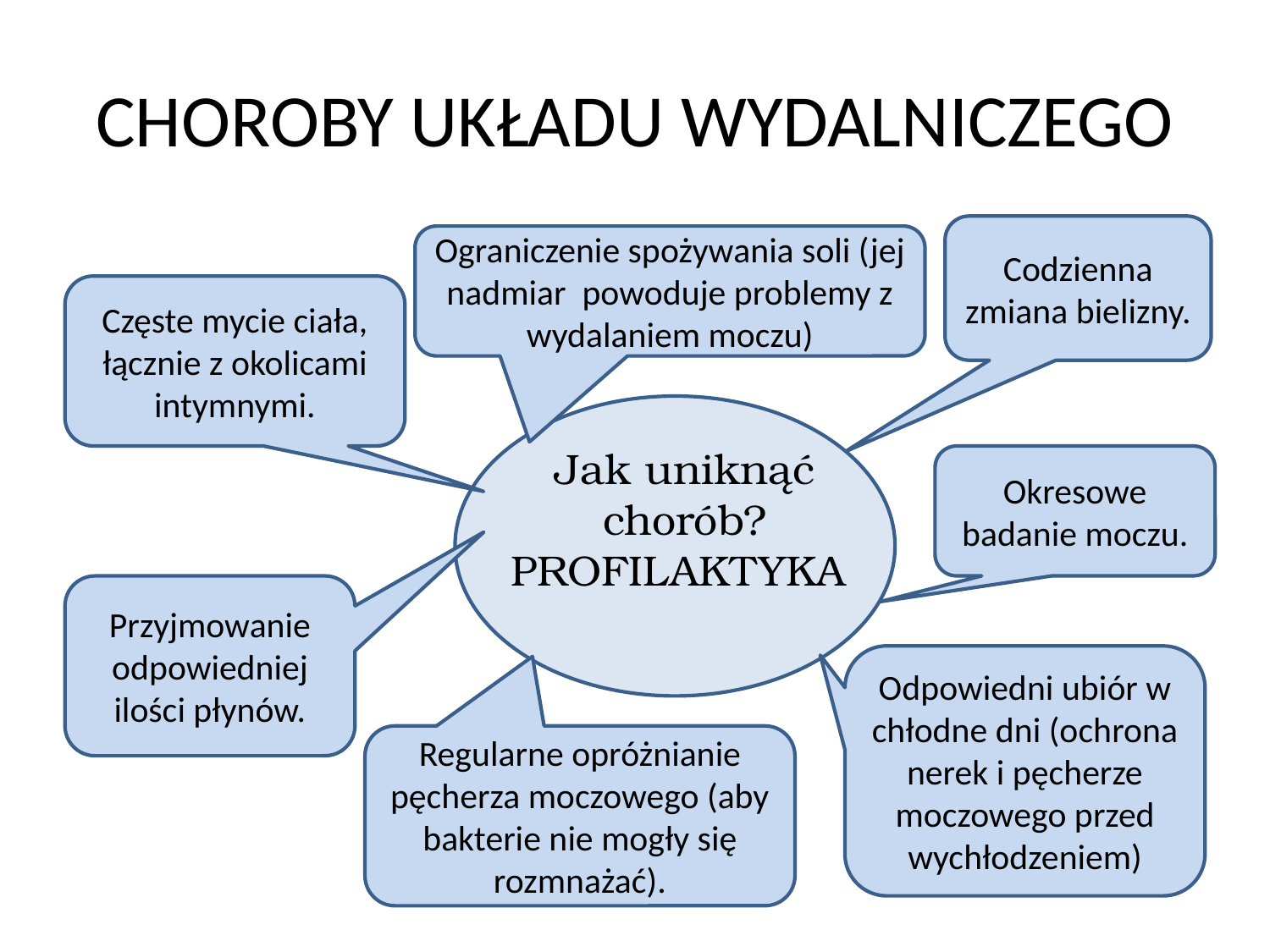

# CHOROBY UKŁADU WYDALNICZEGO
Codzienna zmiana bielizny.
Ograniczenie spożywania soli (jej nadmiar  powoduje problemy z wydalaniem moczu)
Częste mycie ciała, łącznie z okolicami intymnymi.

Jak uniknąć chorób? PROFILAKTYKA
Okresowe badanie moczu.
Przyjmowanie odpowiedniej ilości płynów.
Odpowiedni ubiór w chłodne dni (ochrona nerek i pęcherze moczowego przed wychłodzeniem)
Regularne opróżnianie pęcherza moczowego (aby bakterie nie mogły się rozmnażać).